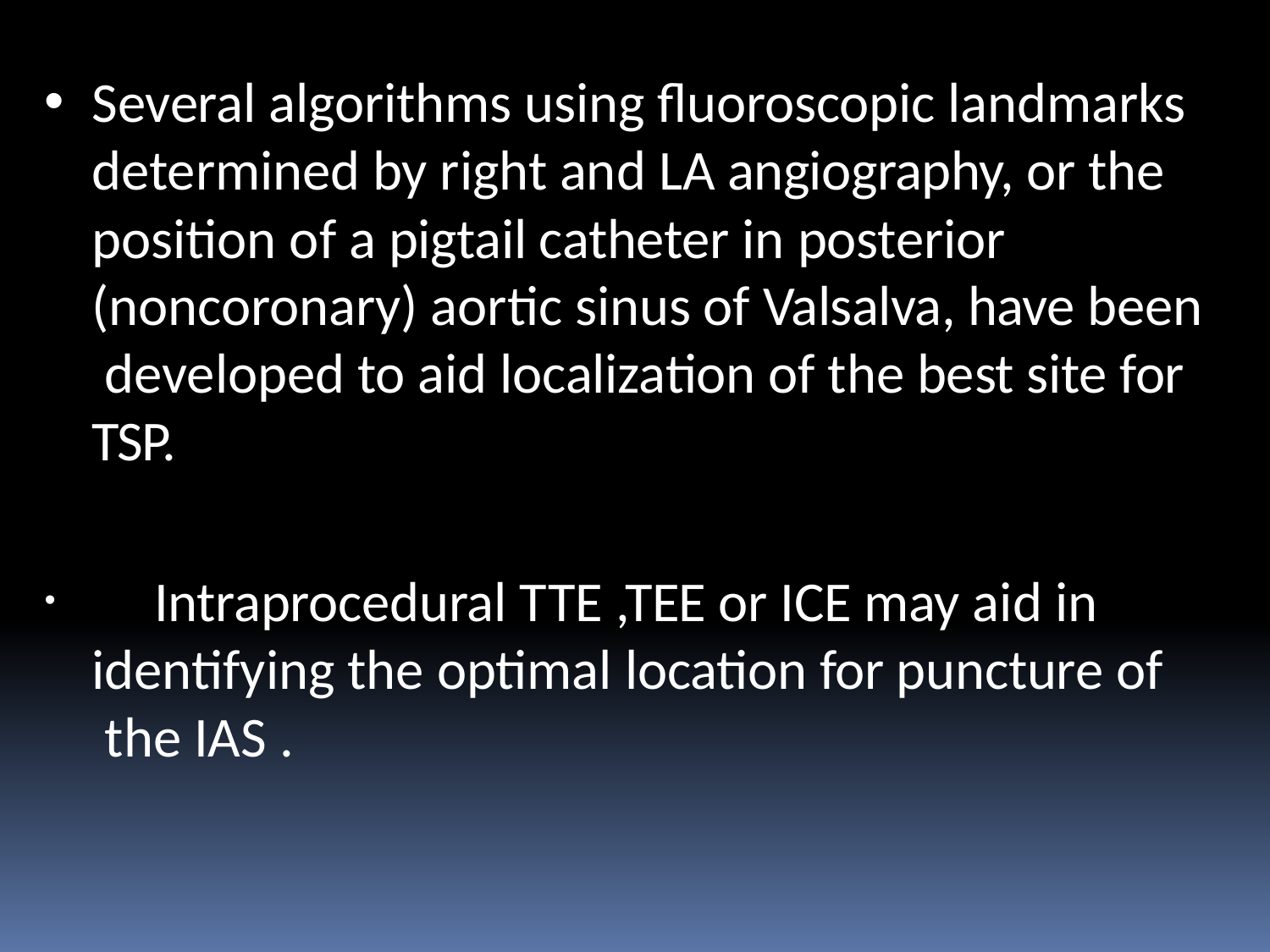

Several algorithms using fluoroscopic landmarks  determined by right and LA angiography, or the  position of a pigtail catheter in posterior  (noncoronary) aortic sinus of Valsalva, have been  developed to aid localization of the best site for  TSP.

	Intraprocedural TTE ,TEE or ICE may aid in  identifying the optimal location for puncture of  the IAS .